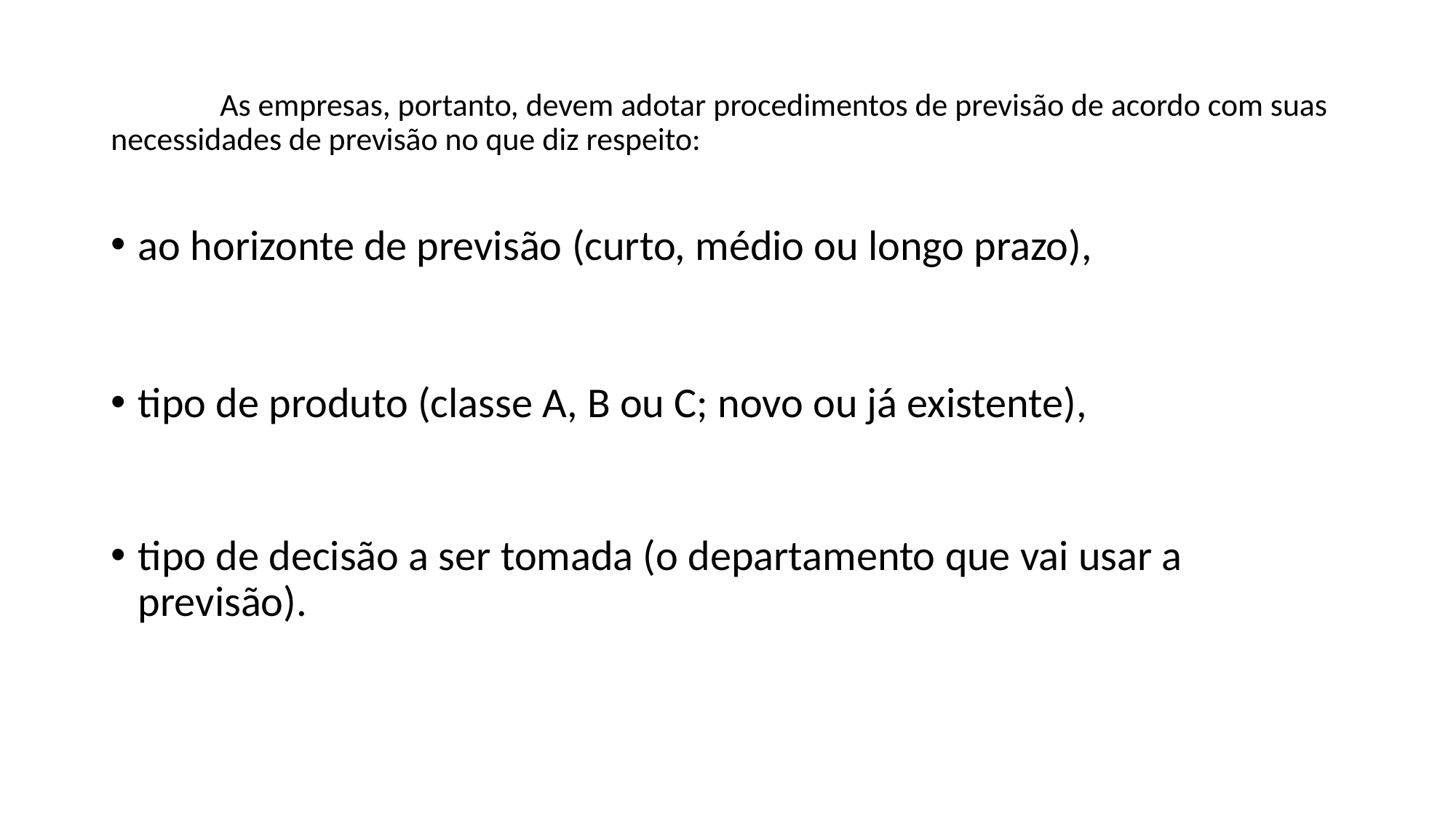

# As empresas, portanto, devem adotar procedimentos de previsão de acordo com suas necessidades de previsão no que diz respeito:

ao horizonte de previsão (curto, médio ou longo prazo),
tipo de produto (classe A, B ou C; novo ou já existente),
tipo de decisão a ser tomada (o departamento que vai usar a previsão).